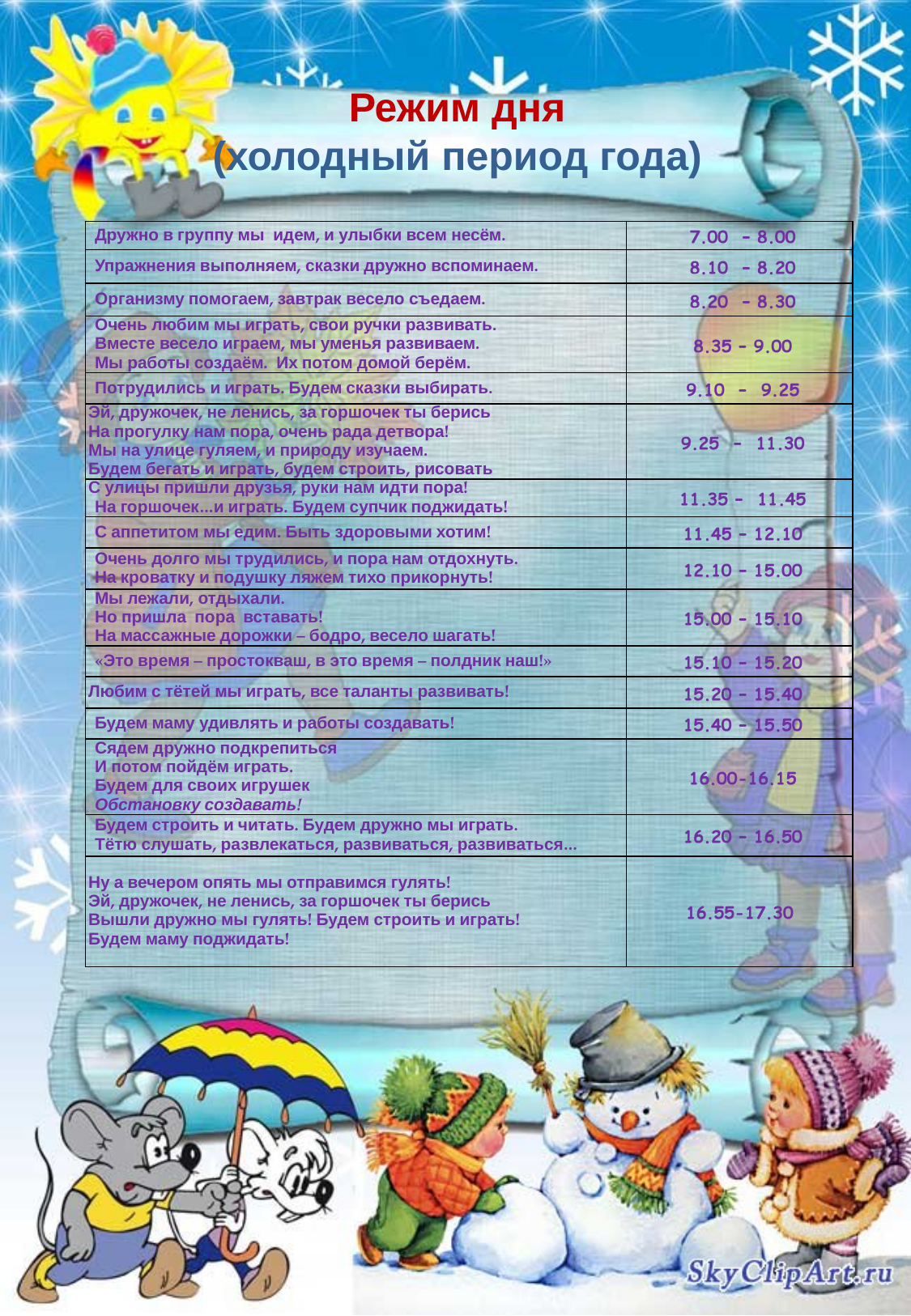

# Режим дня (холодный период года)
| Дружно в группу мы  идем, и улыбки всем несём. | 7.00  – 8.00 |
| --- | --- |
| Упражнения выполняем, сказки дружно вспоминаем. | 8.10  – 8.20 |
| Организму помогаем, завтрак весело съедаем. | 8.20  – 8.30 |
| Очень любим мы играть, свои ручки развивать. Вместе весело играем, мы уменья развиваем. Мы работы создаём.  Их потом домой берём. | 8.35 – 9.00 |
| Потрудились и играть. Будем сказки выбирать. | 9.10  –  9.25 |
| Эй, дружочек, не ленись, за горшочек ты берись На прогулку нам пора, очень рада детвора! Мы на улице гуляем, и природу изучаем. Будем бегать и играть, будем строить, рисовать | 9.25  –  11.30 |
| С улицы пришли друзья, руки нам идти пора! На горшочек…и играть. Будем супчик поджидать! | 11.35 –  11.45 |
| С аппетитом мы едим. Быть здоровыми хотим! | 11.45 – 12.10 |
| Очень долго мы трудились, и пора нам отдохнуть. На кроватку и подушку ляжем тихо прикорнуть! | 12.10 – 15.00 |
| Мы лежали, отдыхали. Но пришла  пора  вставать! На массажные дорожки – бодро, весело шагать! | 15.00 – 15.10 |
| «Это время – простокваш, в это время – полдник наш!» | 15.10 – 15.20 |
| Любим с тётей мы играть, все таланты развивать! | 15.20 – 15.40 |
| Будем маму удивлять и работы создавать! | 15.40 – 15.50 |
| Сядем дружно подкрепиться И потом пойдём играть. Будем для своих игрушек Обстановку создавать! | 16.00-16.15 |
| Будем строить и читать. Будем дружно мы играть. Тётю слушать, развлекаться, развиваться, развиваться… | 16.20 – 16.50 |
| Ну а вечером опять мы отправимся гулять! Эй, дружочек, не ленись, за горшочек ты берись Вышли дружно мы гулять! Будем строить и играть! Будем маму поджидать! | 16.55-17.30 |